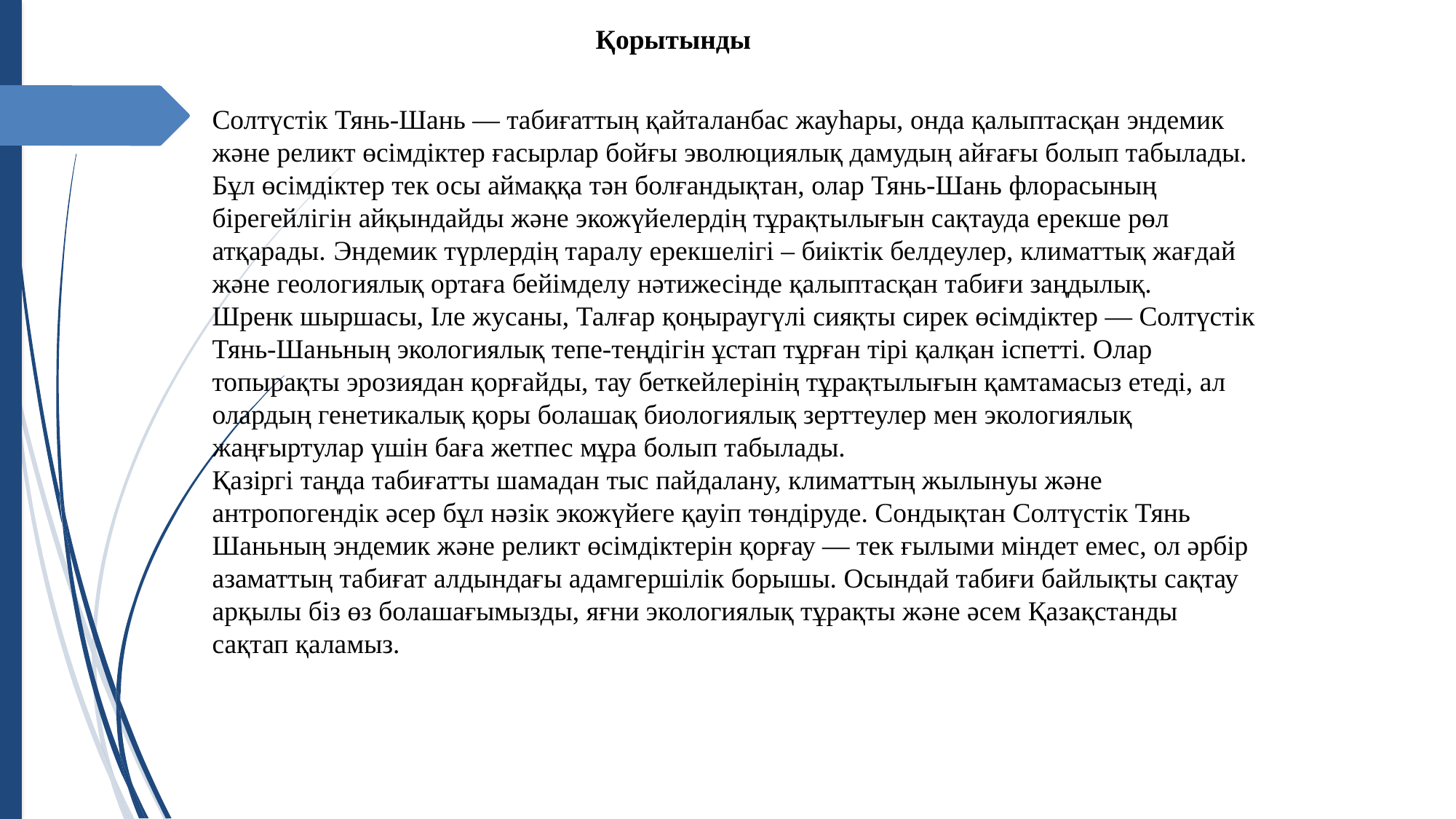

Қорытынды
 Солтүстік Тянь-Шань — табиғаттың қайталанбас жауһары, онда қалыптасқан эндемик
 және реликт өсімдіктер ғасырлар бойғы эволюциялық дамудың айғағы болып табылады.
 Бұл өсімдіктер тек осы аймаққа тән болғандықтан, олар Тянь-Шань флорасының
 бірегейлігін айқындайды және экожүйелердің тұрақтылығын сақтауда ерекше рөл
 атқарады. Эндемик түрлердің таралу ерекшелігі – биіктік белдеулер, климаттық жағдай
 және геологиялық ортаға бейімделу нәтижесінде қалыптасқан табиғи заңдылық.
 Шренк шыршасы, Іле жусаны, Талғар қоңыраугүлі сияқты сирек өсімдіктер — Солтүстік
 Тянь-Шаньның экологиялық тепе-теңдігін ұстап тұрған тірі қалқан іспетті. Олар
 топырақты эрозиядан қорғайды, тау беткейлерінің тұрақтылығын қамтамасыз етеді, ал
 олардың генетикалық қоры болашақ биологиялық зерттеулер мен экологиялық
 жаңғыртулар үшін баға жетпес мұра болып табылады.
 Қазіргі таңда табиғатты шамадан тыс пайдалану, климаттың жылынуы және
 антропогендік әсер бұл нәзік экожүйеге қауіп төндіруде. Сондықтан Солтүстік Тянь
 Шаньның эндемик және реликт өсімдіктерін қорғау — тек ғылыми міндет емес, ол әрбір
 азаматтың табиғат алдындағы адамгершілік борышы. Осындай табиғи байлықты сақтау
 арқылы біз өз болашағымызды, яғни экологиялық тұрақты және әсем Қазақстанды
 сақтап қаламыз.